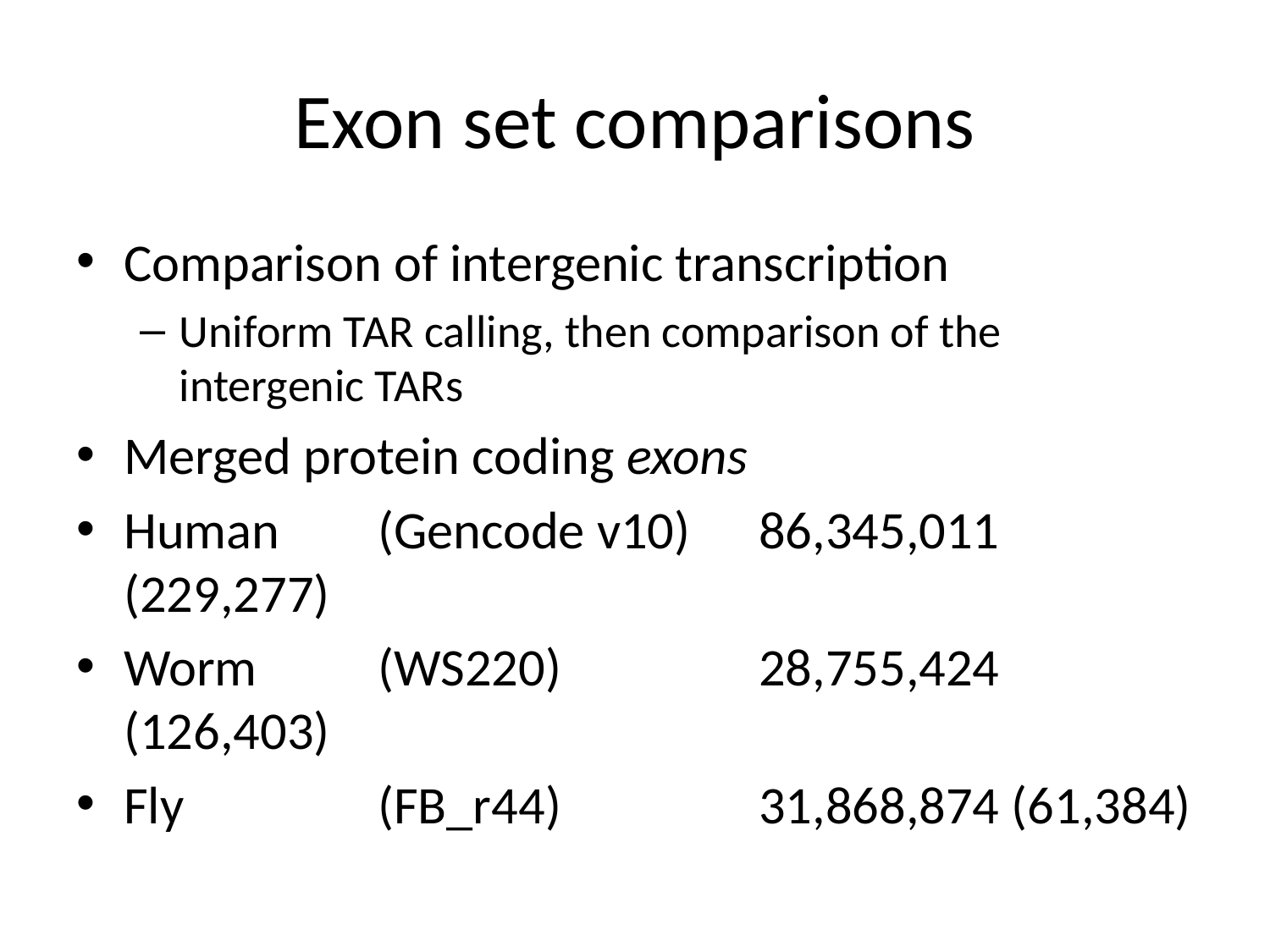

# Exon set comparisons
Comparison of intergenic transcription
Uniform TAR calling, then comparison of the intergenic TARs
Merged protein coding exons
Human	(Gencode v10) 	86,345,011 (229,277)
Worm 	(WS220)		28,755,424 (126,403)
Fly 		(FB_r44)		31,868,874 (61,384)